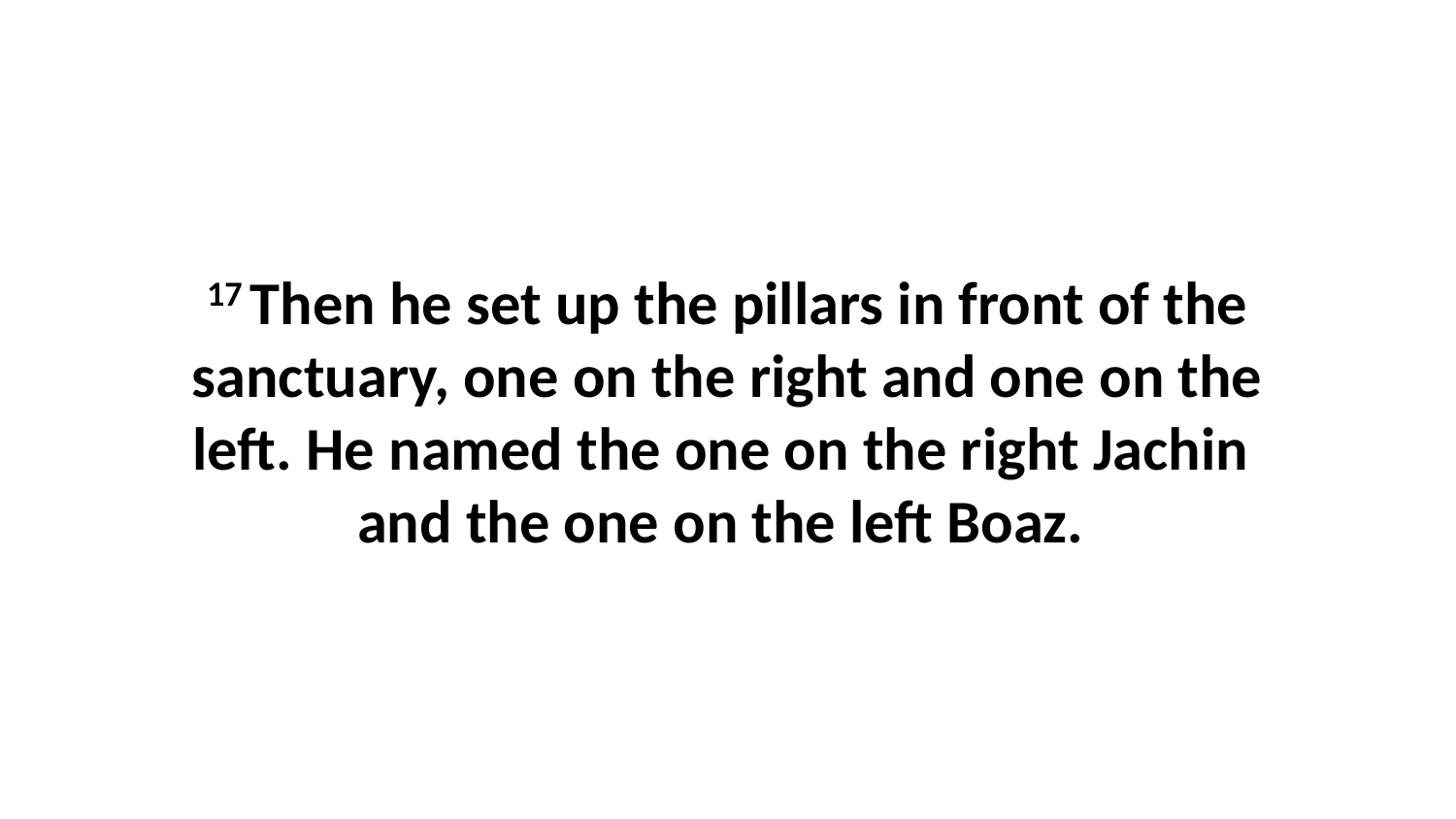

17 Then he set up the pillars in front of the sanctuary, one on the right and one on the left. He named the one on the right Jachin  and the one on the left Boaz.